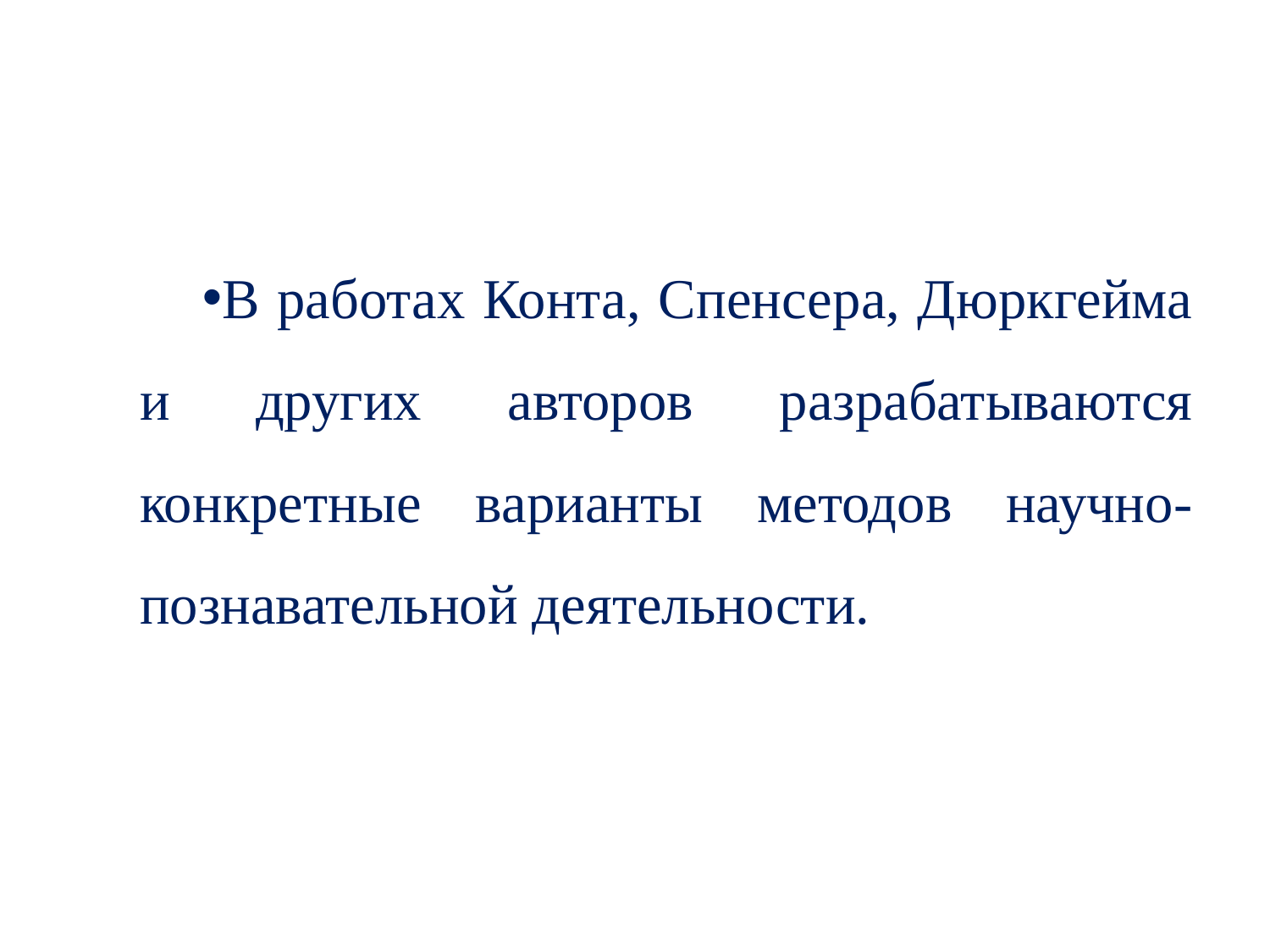

#
В работах Конта, Спенсера, Дюркгейма и других авторов разрабатываются конкретные варианты методов научно-познавательной деятельности.